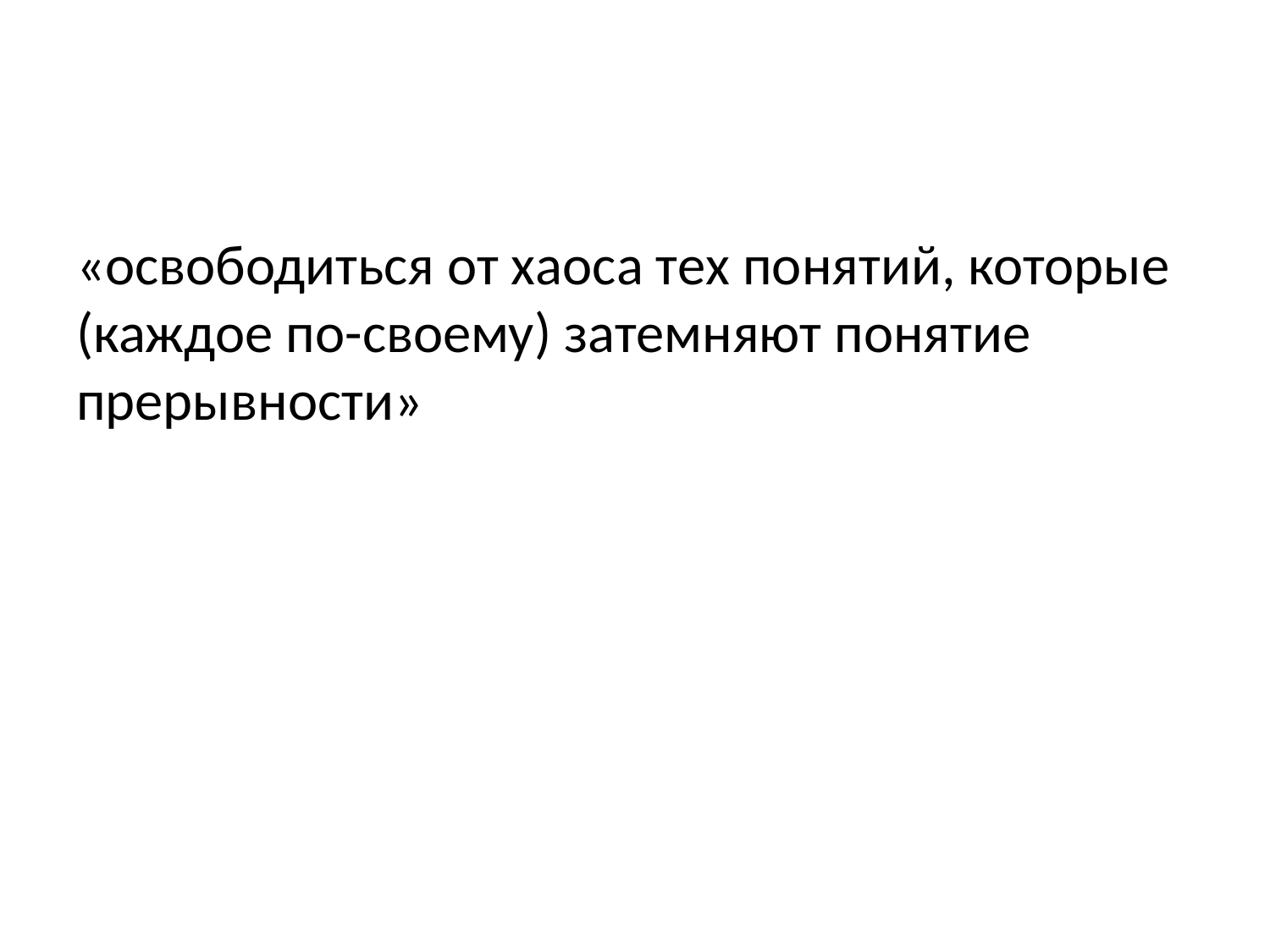

#
«освободиться от хаоса тех понятий, которые (каждое по-своему) затемняют понятие прерывности»